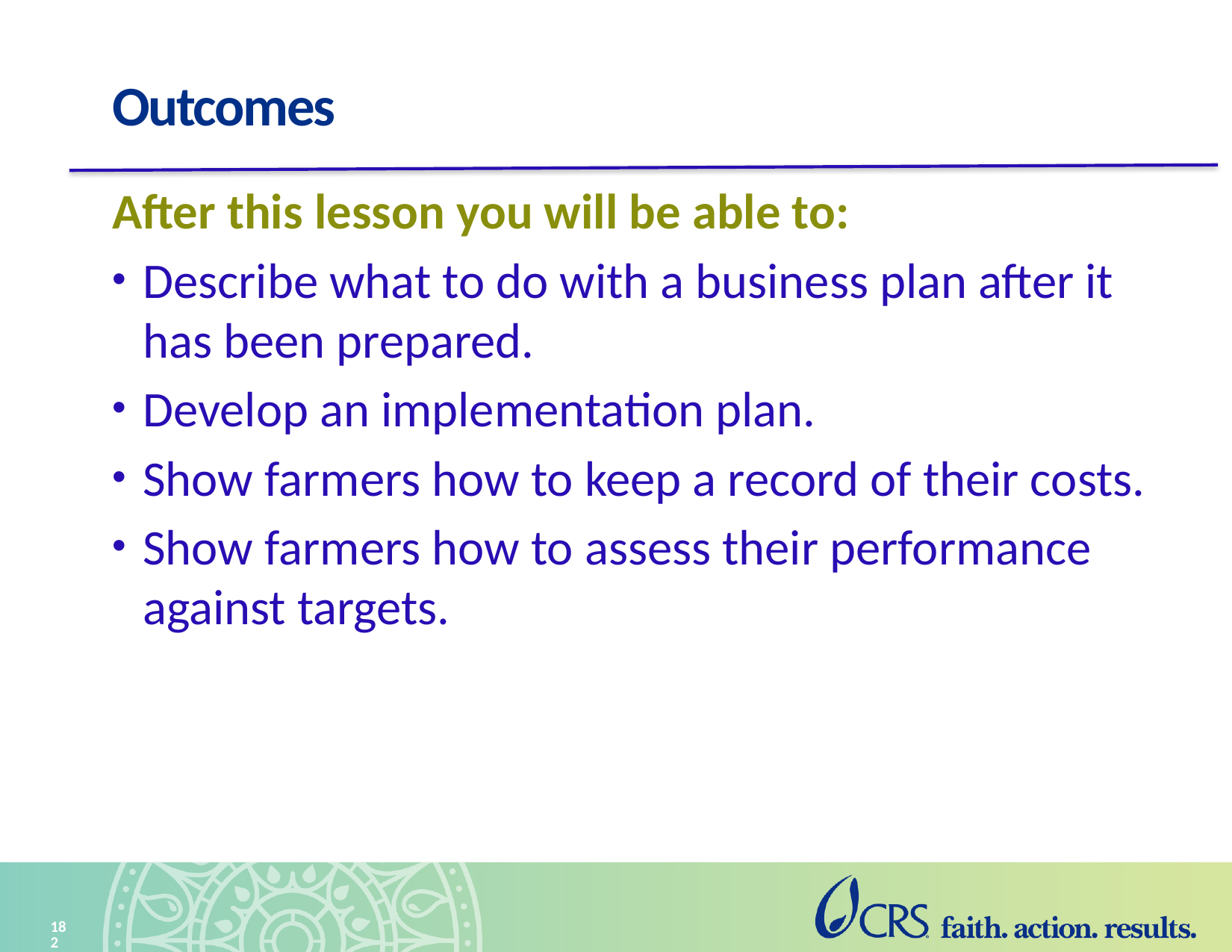

# Outcomes
After this lesson you will be able to:
Describe what to do with a business plan after it has been prepared.
Develop an implementation plan.
Show farmers how to keep a record of their costs.
Show farmers how to assess their performance against targets.
182